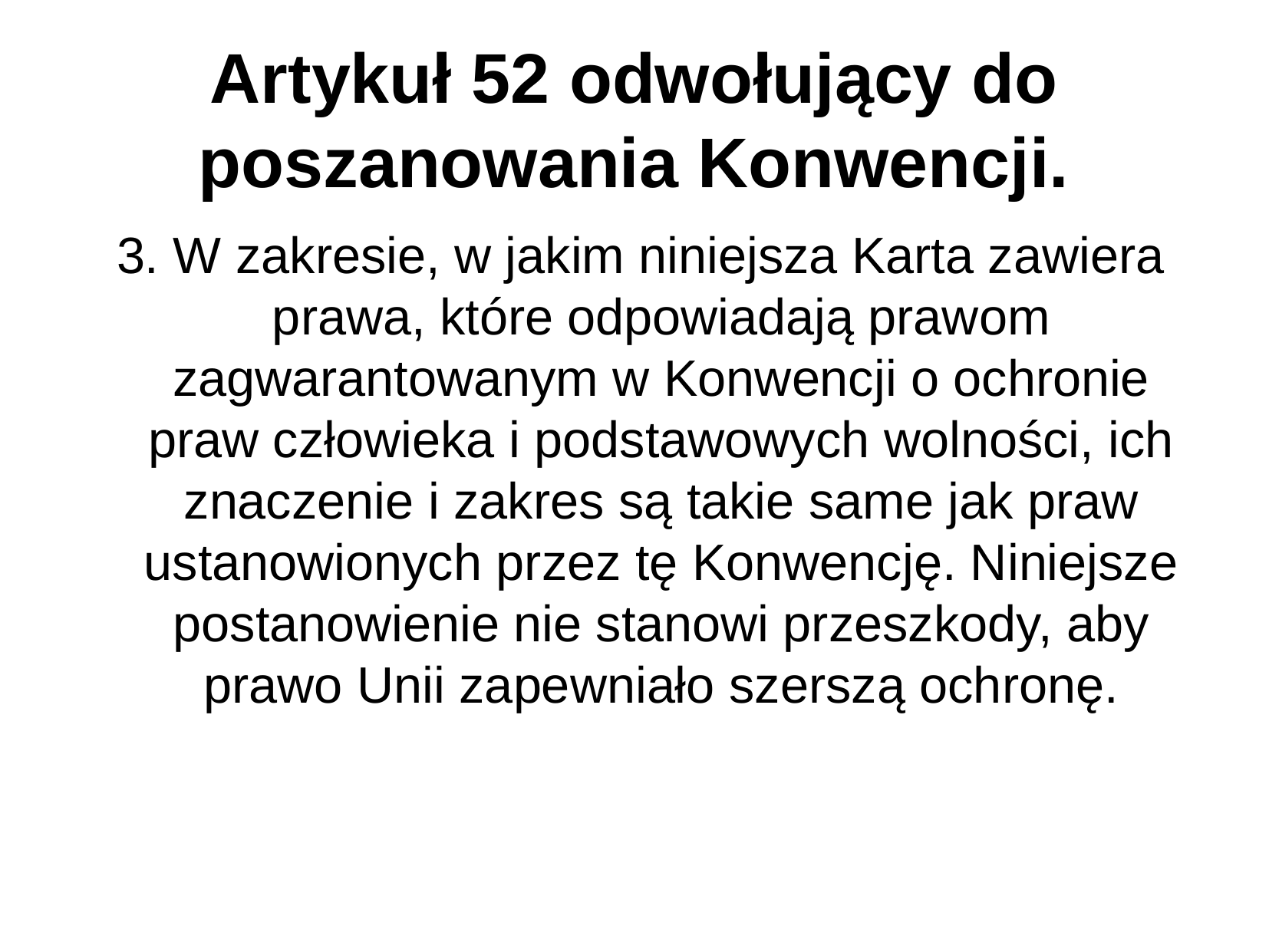

Artykuł 52 odwołujący do poszanowania Konwencji.
3. W zakresie, w jakim niniejsza Karta zawiera prawa, które odpowiadają prawom zagwarantowanym w Konwencji o ochronie praw człowieka i podstawowych wolności, ich znaczenie i zakres są takie same jak praw ustanowionych przez tę Konwencję. Niniejsze postanowienie nie stanowi przeszkody, aby prawo Unii zapewniało szerszą ochronę.